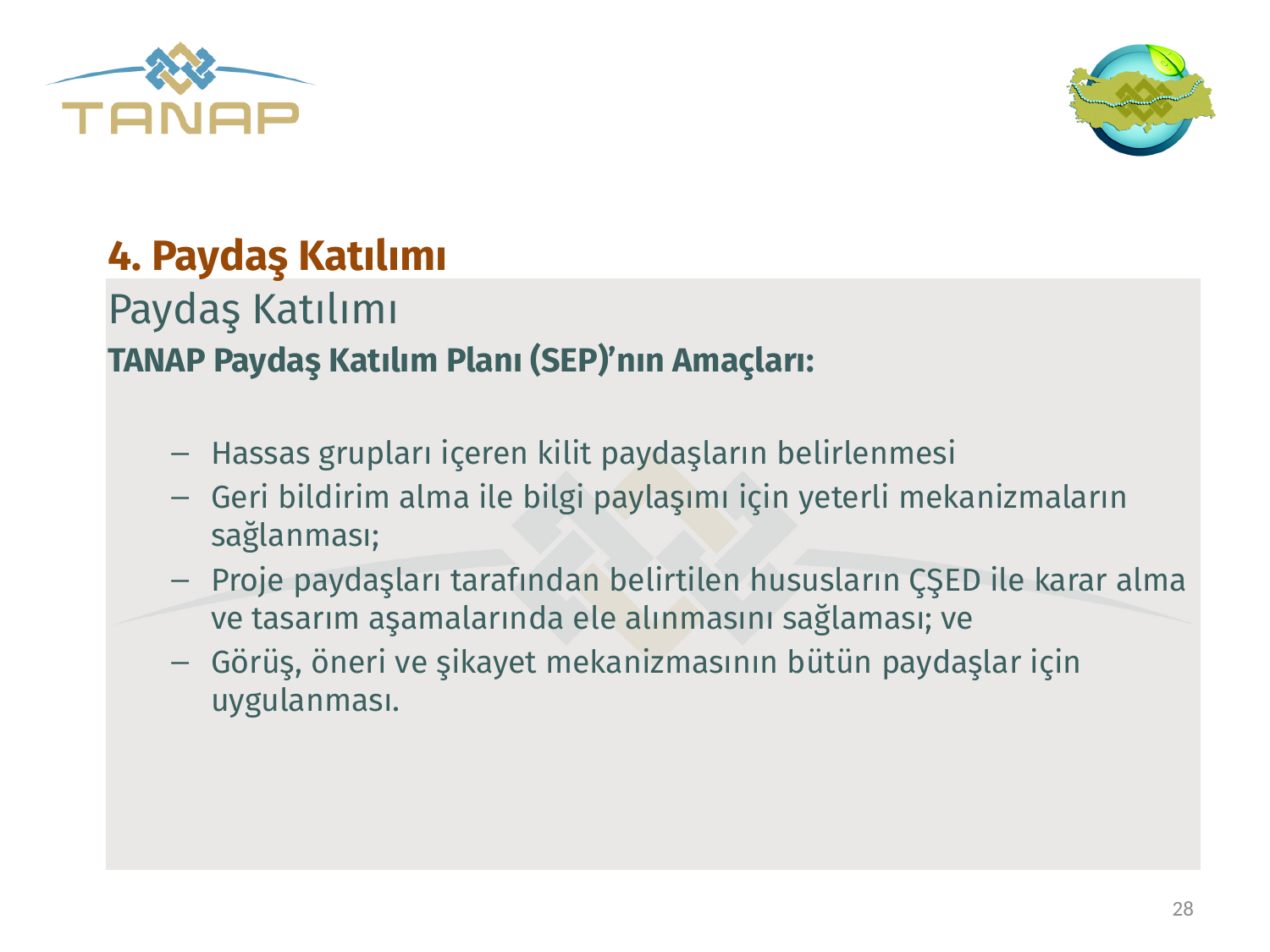

4. Paydaş Katılımı
Paydaş Katılımı
TANAP Paydaş Katılım Planı (SEP)’nın Amaçları:

Hassas grupları içeren kilit paydaşların belirlenmesi
Geri bildirim alma ile bilgi paylaşımı için yeterli mekanizmaların sağlanması;
Proje paydaşları tarafından belirtilen hususların ÇŞED ile karar alma ve tasarım aşamalarında ele alınmasını sağlaması; ve
Görüş, öneri ve şikayet mekanizmasının bütün paydaşlar için uygulanması.
28